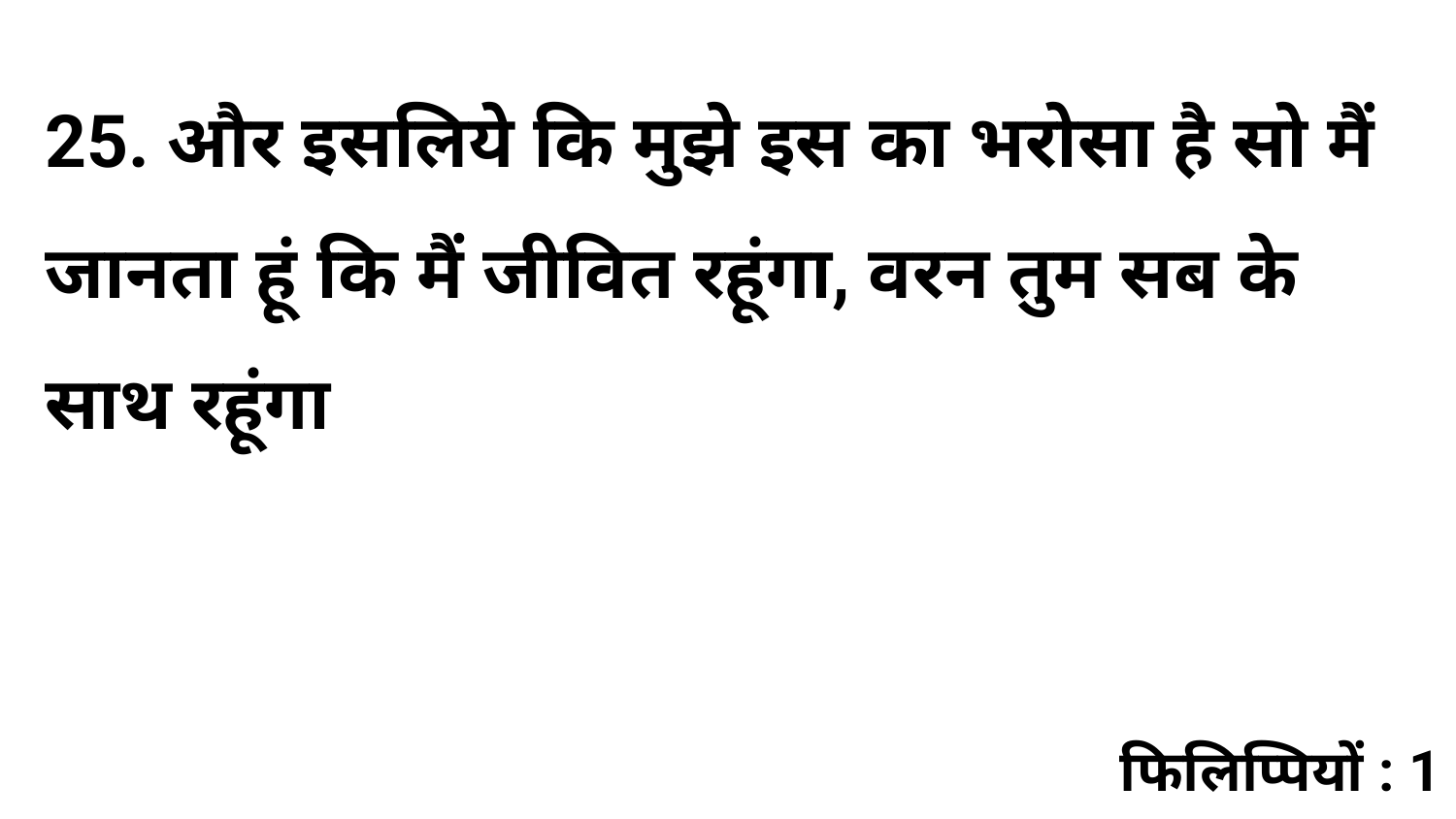

25. और इसलिये कि मुझे इस का भरोसा है सो मैं जानता हूं कि मैं जीवित रहूंगा, वरन तुम सब के साथ रहूंगा
फिलिप्पियों : 1